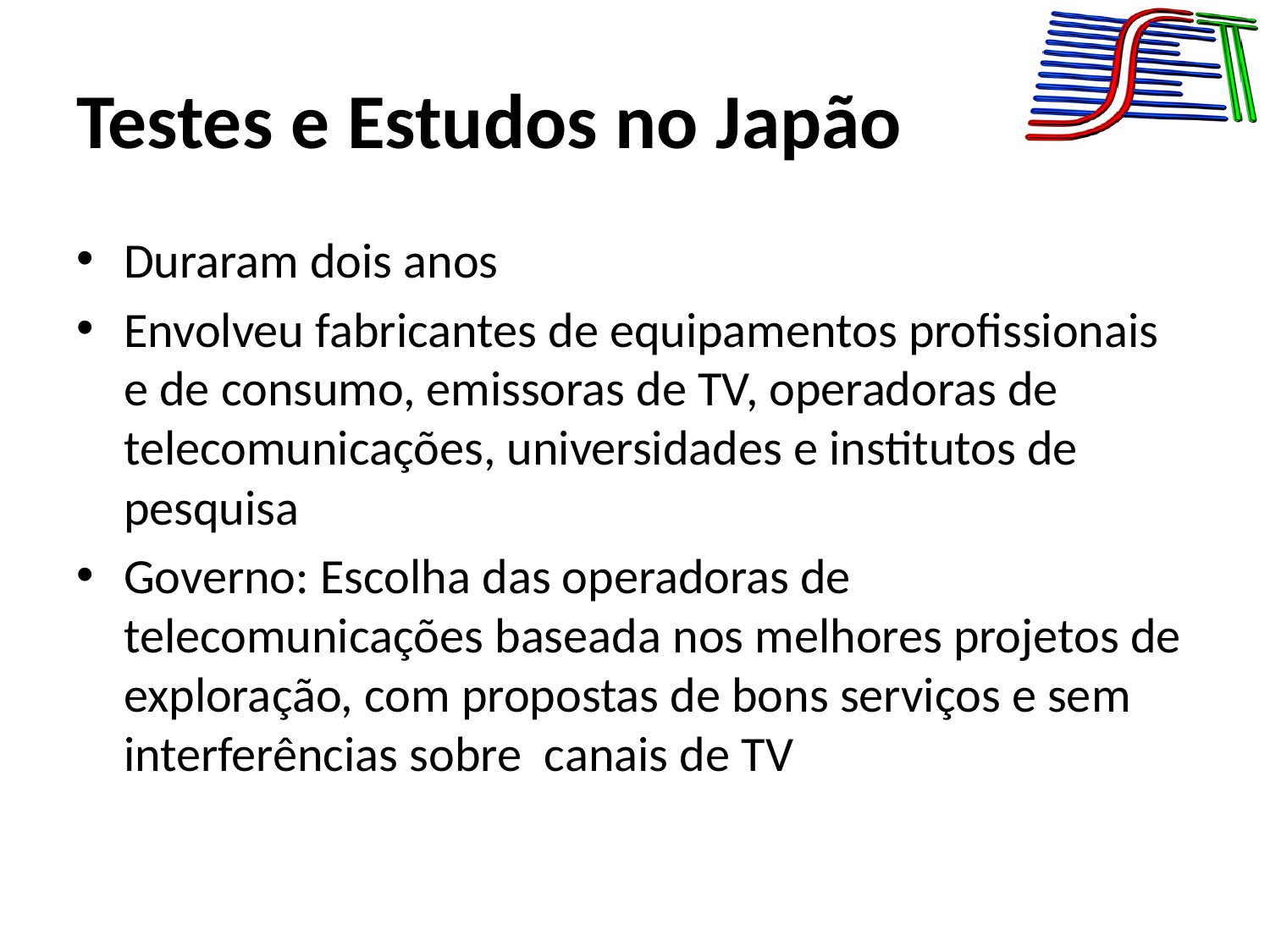

# Testes e Estudos no Japão
Duraram dois anos
Envolveu fabricantes de equipamentos profissionais e de consumo, emissoras de TV, operadoras de telecomunicações, universidades e institutos de pesquisa
Governo: Escolha das operadoras de telecomunicações baseada nos melhores projetos de exploração, com propostas de bons serviços e sem interferências sobre  canais de TV